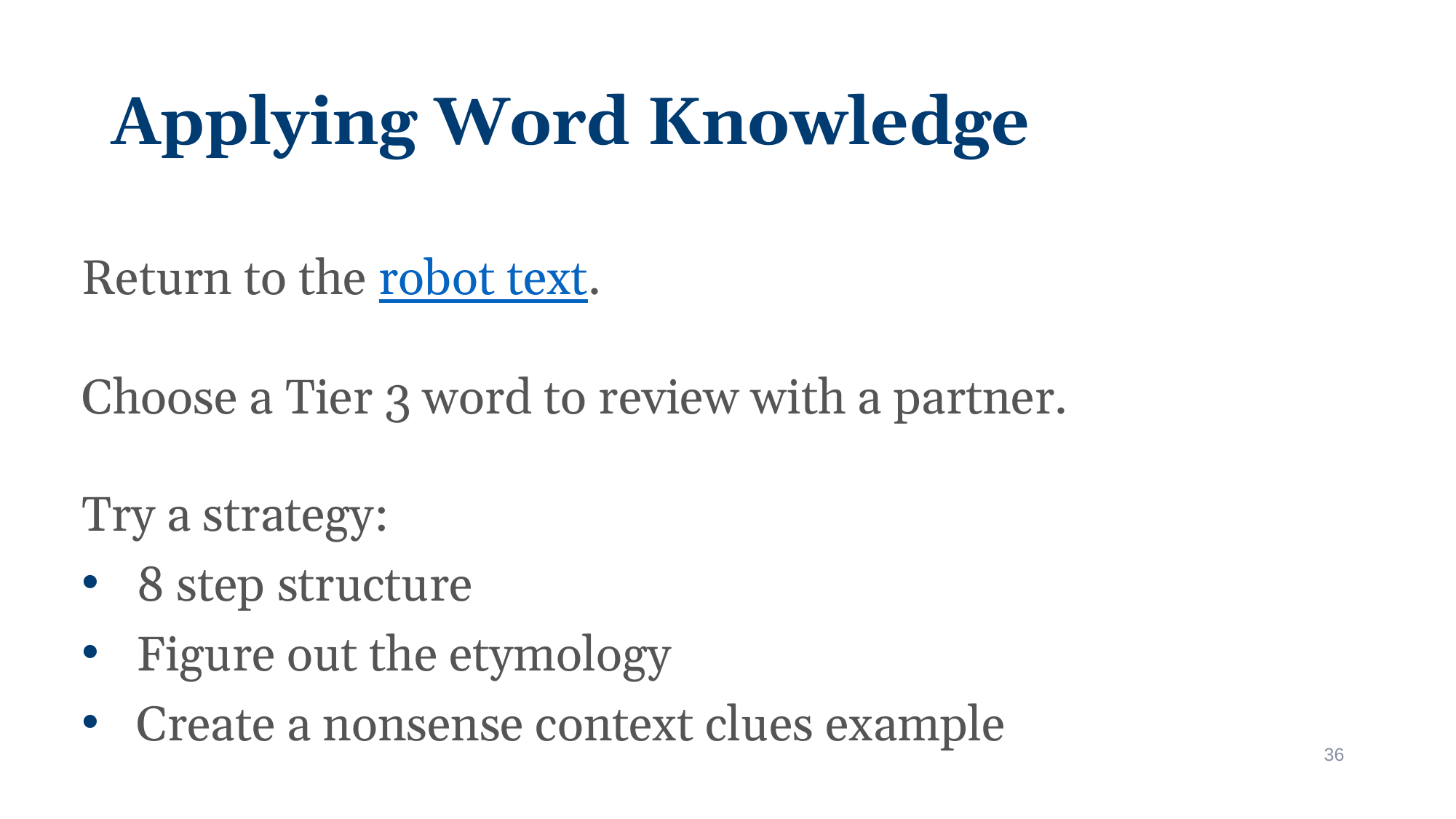

# Applying Word Knowledge
Return to the robot text.
Choose a Tier 3 word to review with a partner.
Try a strategy:
8 step structure
Figure out the etymology
Create a nonsense context clues example
36